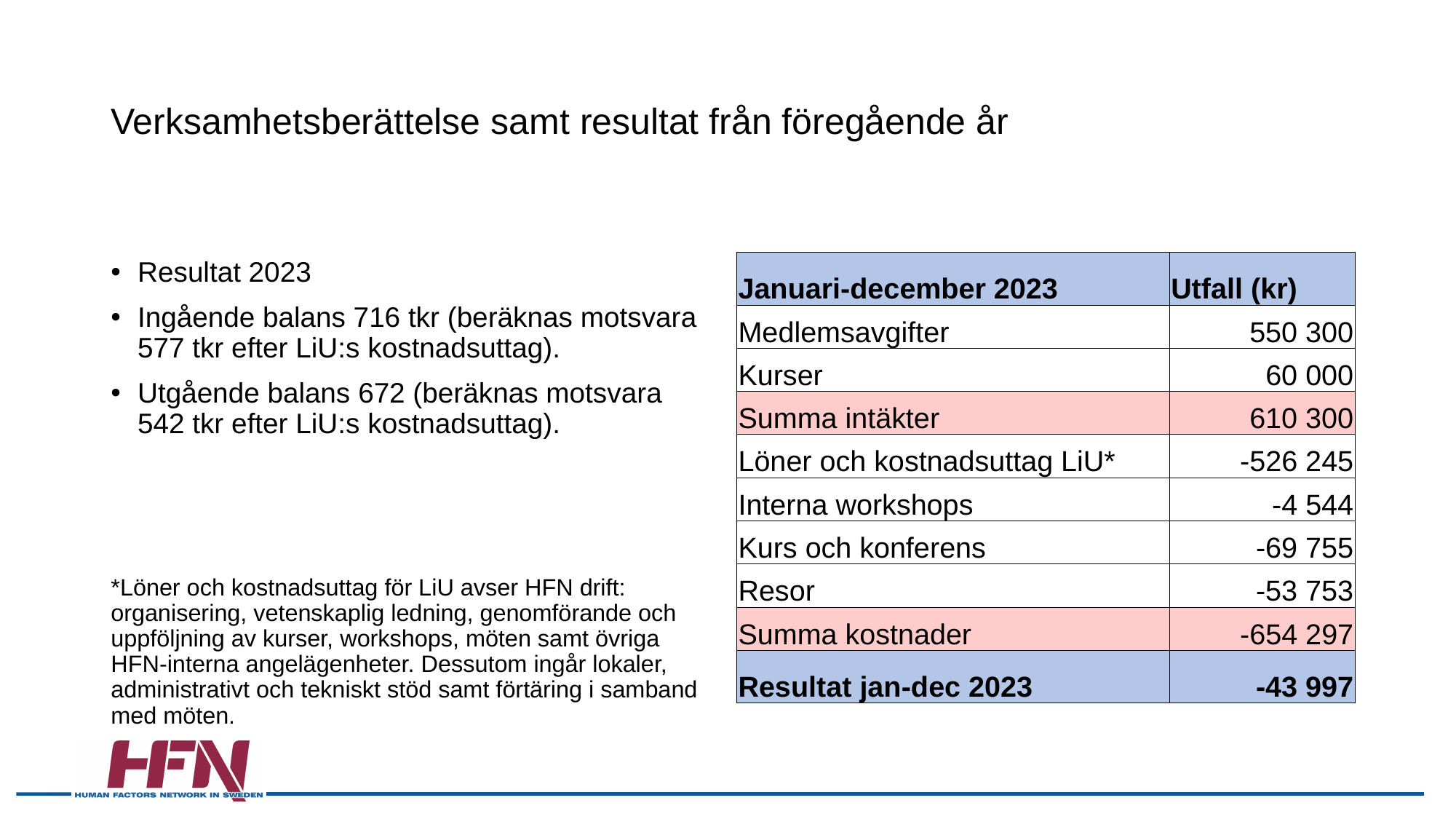

# Verksamhetsberättelse samt resultat från föregående år
Resultat 2023
Ingående balans 716 tkr (beräknas motsvara 577 tkr efter LiU:s kostnadsuttag).
Utgående balans 672 (beräknas motsvara 542 tkr efter LiU:s kostnadsuttag).

*Löner och kostnadsuttag för LiU avser HFN drift: organisering, vetenskaplig ledning, genomförande och uppföljning av kurser, workshops, möten samt övriga HFN-interna angelägenheter. Dessutom ingår lokaler, administrativt och tekniskt stöd samt förtäring i samband med möten.
| Januari-december 2023 | Utfall (kr) |
| --- | --- |
| Medlemsavgifter | 550 300 |
| Kurser | 60 000 |
| Summa intäkter | 610 300 |
| Löner och kostnadsuttag LiU\* | -526 245 |
| Interna workshops | -4 544 |
| Kurs och konferens | -69 755 |
| Resor | -53 753 |
| Summa kostnader | -654 297 |
| Resultat jan-dec 2023 | -43 997 |